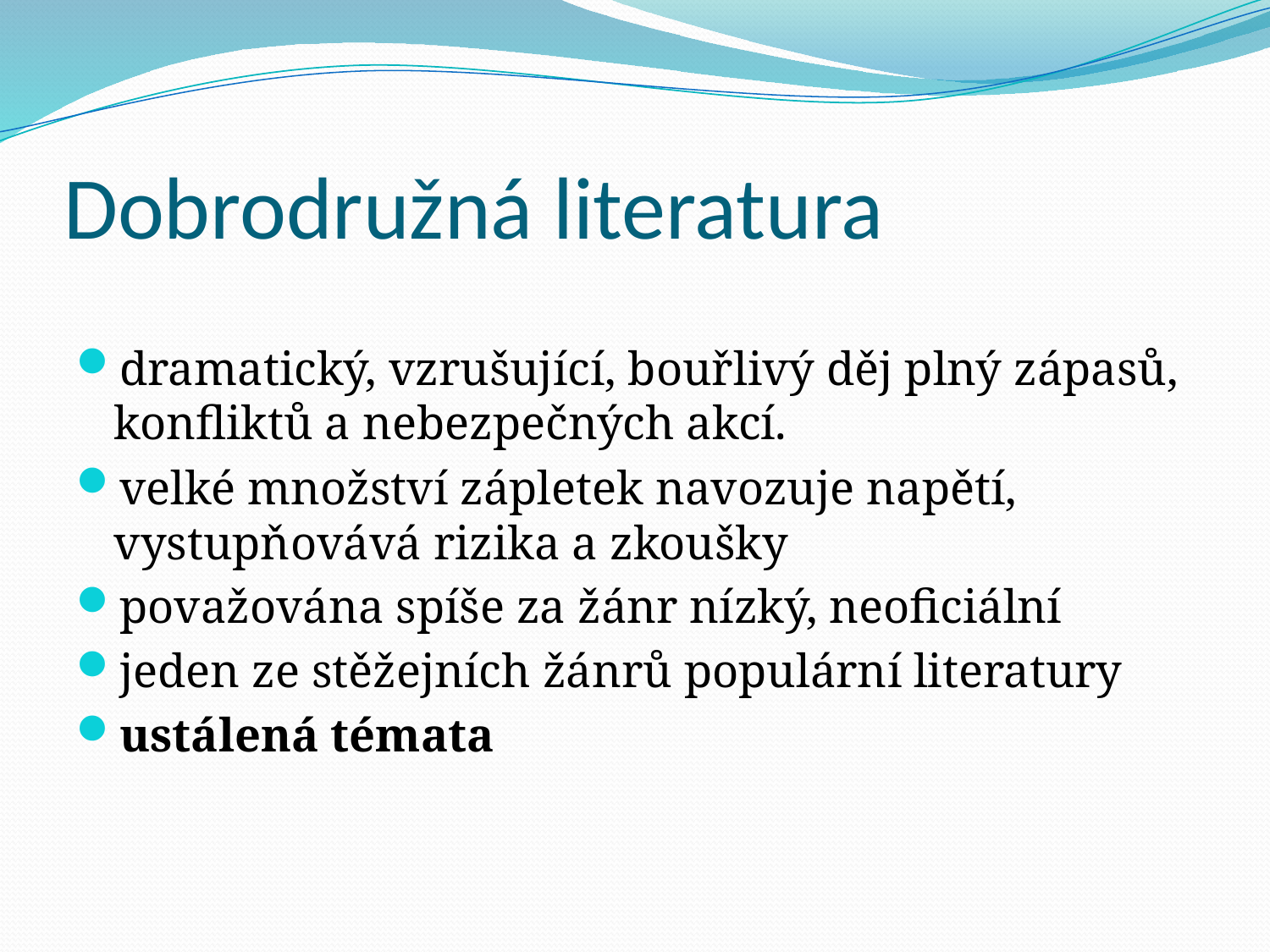

# Dobrodružná literatura

dramatický, vzrušující, bouřlivý děj plný zápasů, konfliktů a nebezpečných akcí.
velké množství zápletek navozuje napětí, vystupňovává rizika a zkoušky
považována spíše za žánr nízký, neoficiální
jeden ze stěžejních žánrů populární literatury
ustálená témata